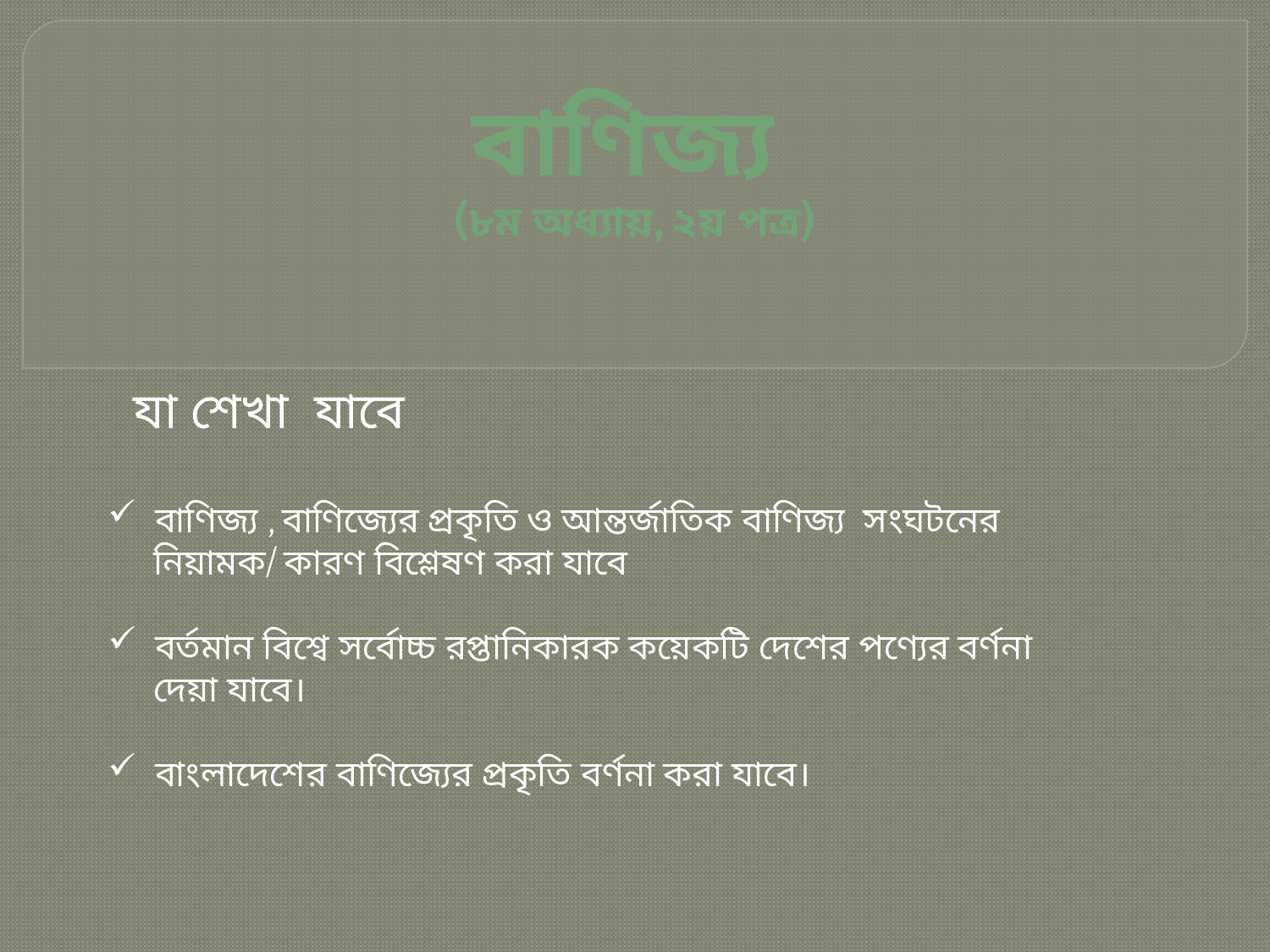

বাণিজ্য
(৮ম অধ্যায়, ২য় পত্র)

  যা শেখা  যাবে

  বাণিজ্য , বাণিজ্যের প্রকৃতি ও আন্তর্জাতিক বাণিজ্য  সংঘটনের
     নিয়ামক/ কারণ বিশ্লেষণ করা যাবে

  বর্তমান বিশ্বে সর্বোচ্চ রপ্তানিকারক কয়েকটি দেশের পণ্যের বর্ণনা
     দেয়া যাবে।

  বাংলাদেশের বাণিজ্যের প্রকৃতি বর্ণনা করা যাবে।